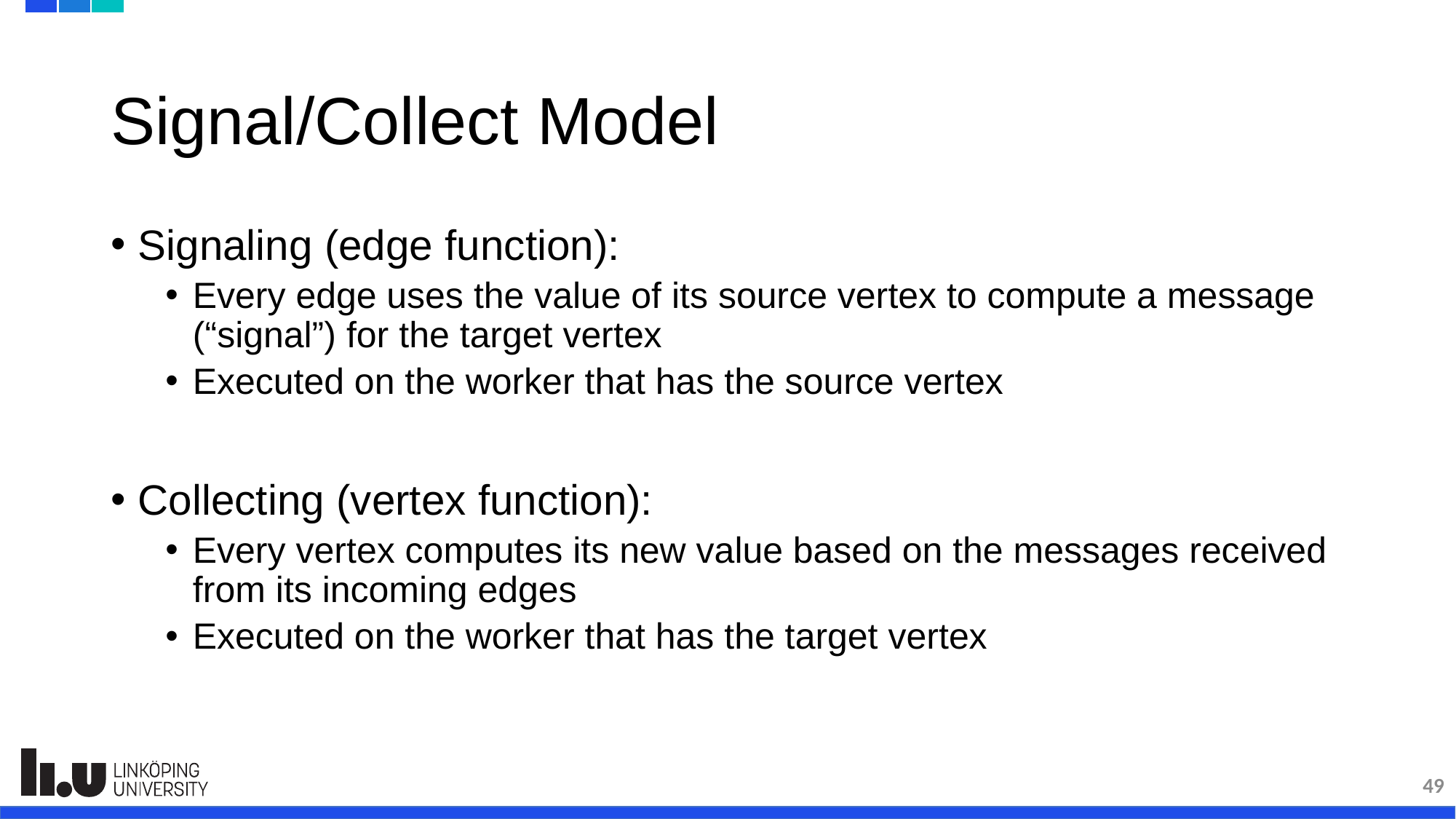

# Signal/Collect Model
Signaling (edge function):
Every edge uses the value of its source vertex to compute a message (“signal”) for the target vertex
Executed on the worker that has the source vertex

Collecting (vertex function):
Every vertex computes its new value based on the messages received from its incoming edges
Executed on the worker that has the target vertex
49